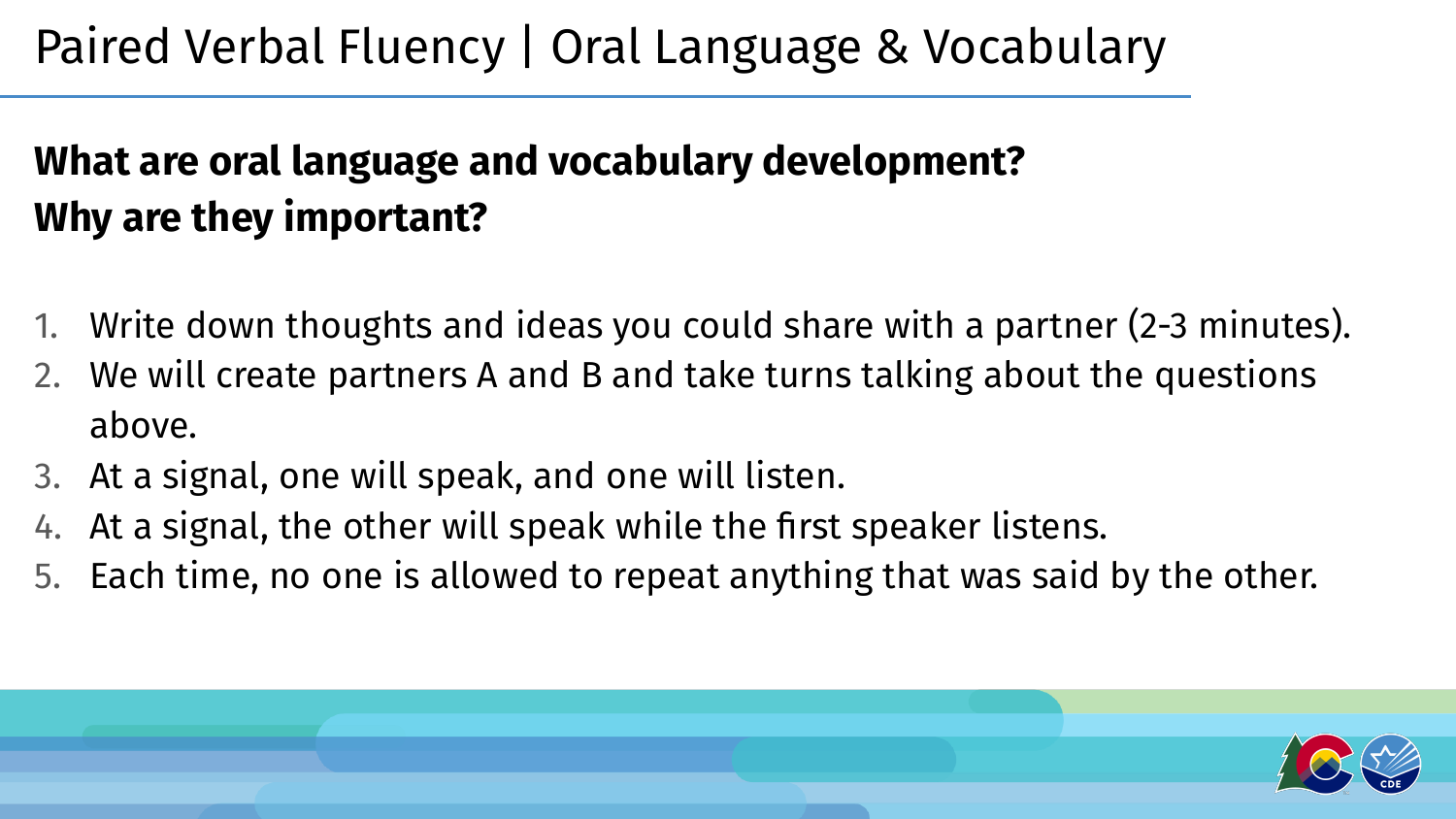

# Paired Verbal Fluency | Oral Language & Vocabulary
What are oral language and vocabulary development?
Why are they important?

Write down thoughts and ideas you could share with a partner (2-3 minutes).
We will create partners A and B and take turns talking about the questions above.
At a signal, one will speak, and one will listen.
At a signal, the other will speak while the first speaker listens.
Each time, no one is allowed to repeat anything that was said by the other.